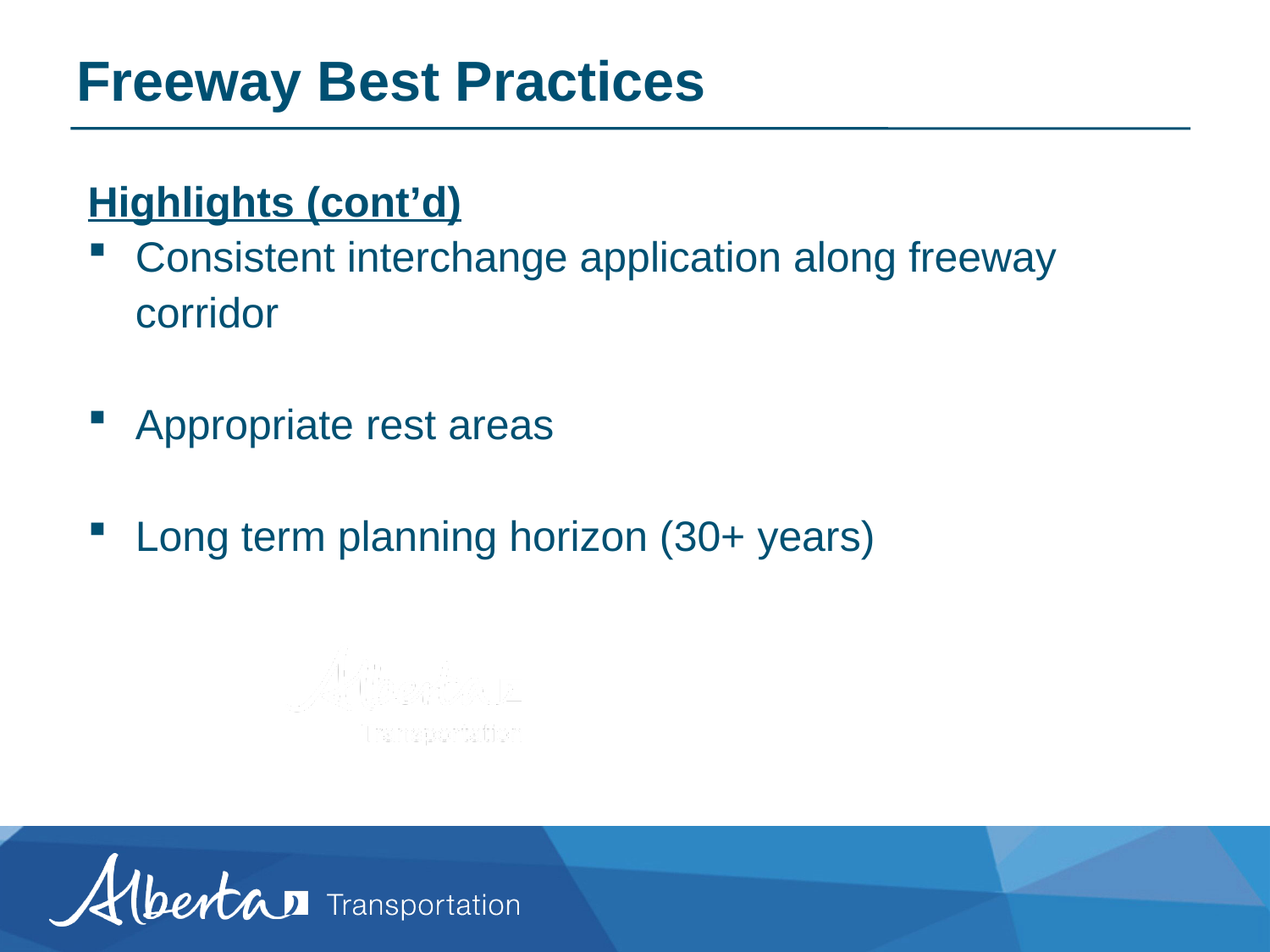

# Freeway Best Practices

Highlights (cont’d)
Consistent interchange application along freeway corridor

Appropriate rest areas

Long term planning horizon (30+ years)